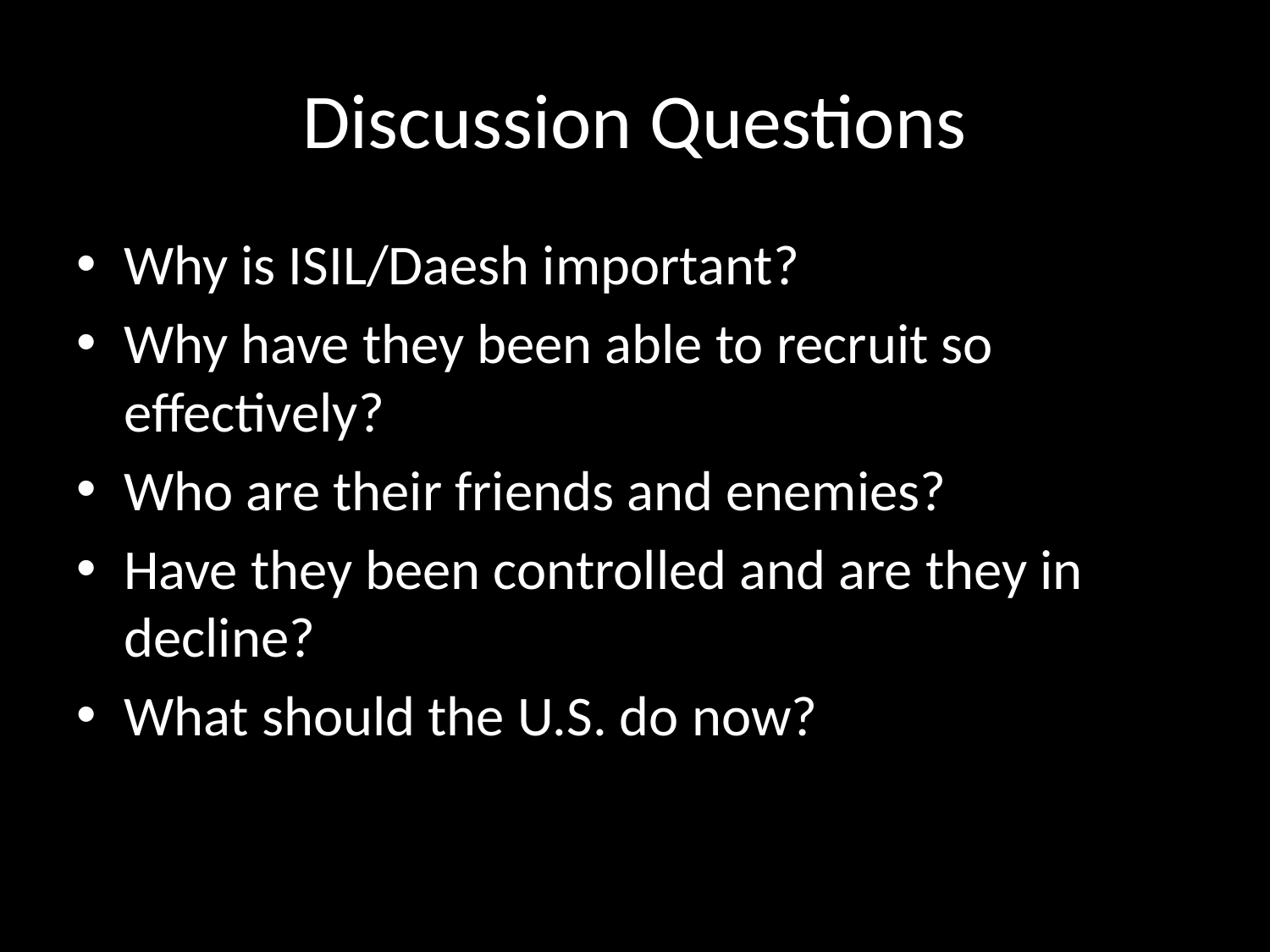

# Discussion Questions
Why is ISIL/Daesh important?
Why have they been able to recruit so effectively?
Who are their friends and enemies?
Have they been controlled and are they in decline?
What should the U.S. do now?